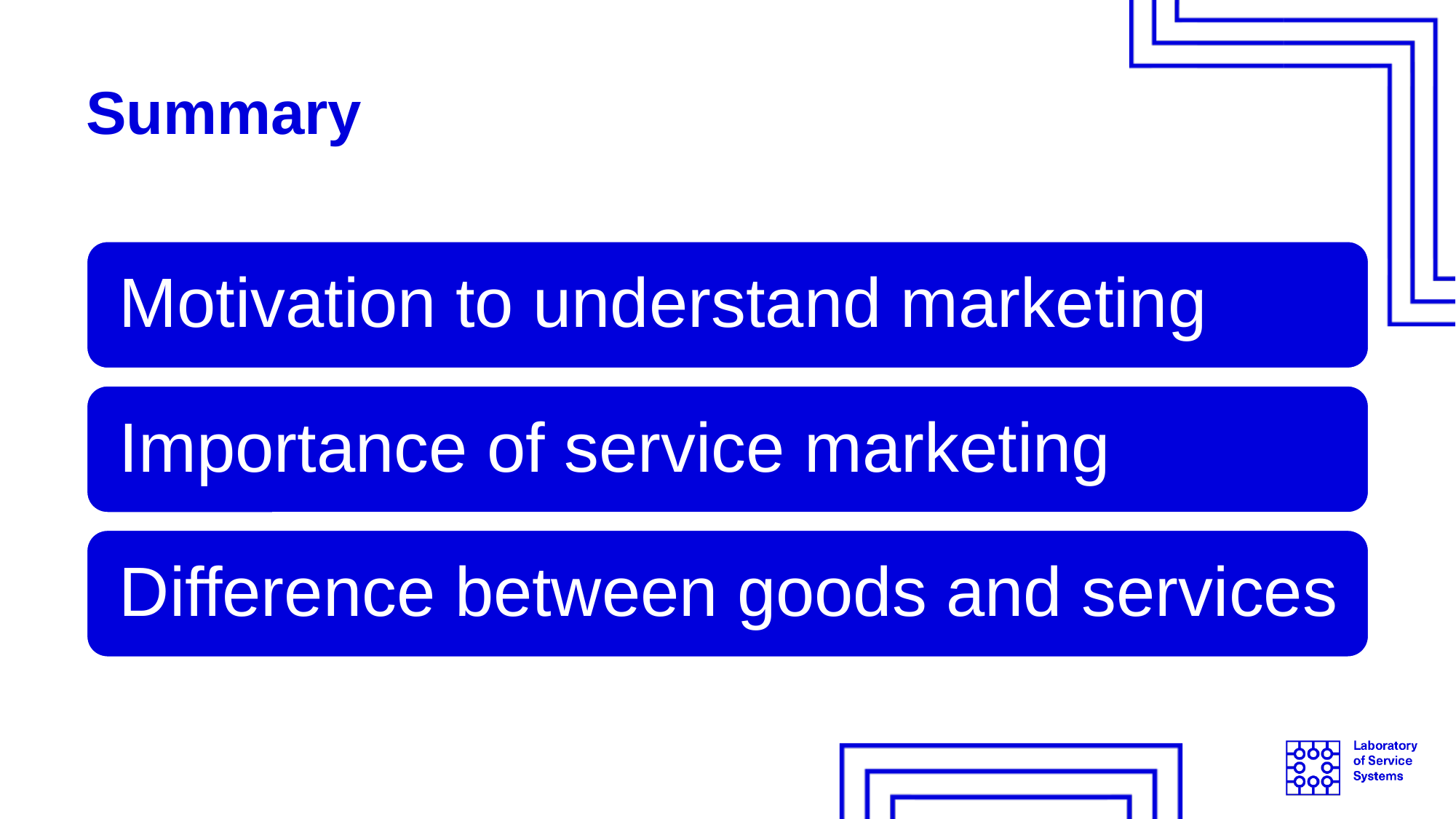

# Summary
Motivation to understand marketing
Importance of service marketing
Difference between goods and services